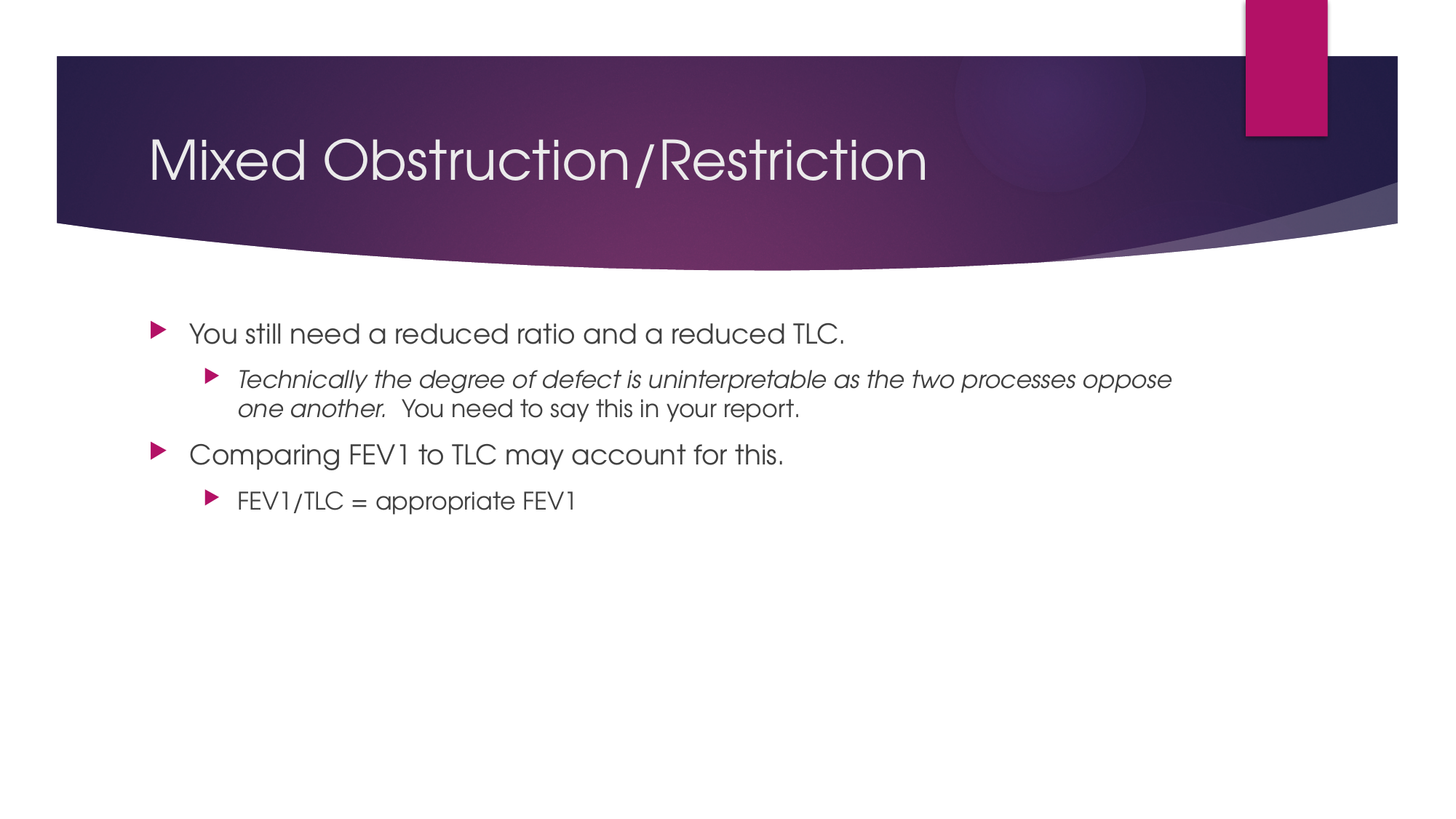

# Mixed Obstruction/Restriction
You still need a reduced ratio and a reduced TLC.
Technically the degree of defect is uninterpretable as the two processes oppose one another.  You need to say this in your report.
Comparing FEV1 to TLC may account for this.
FEV1/TLC = appropriate FEV1